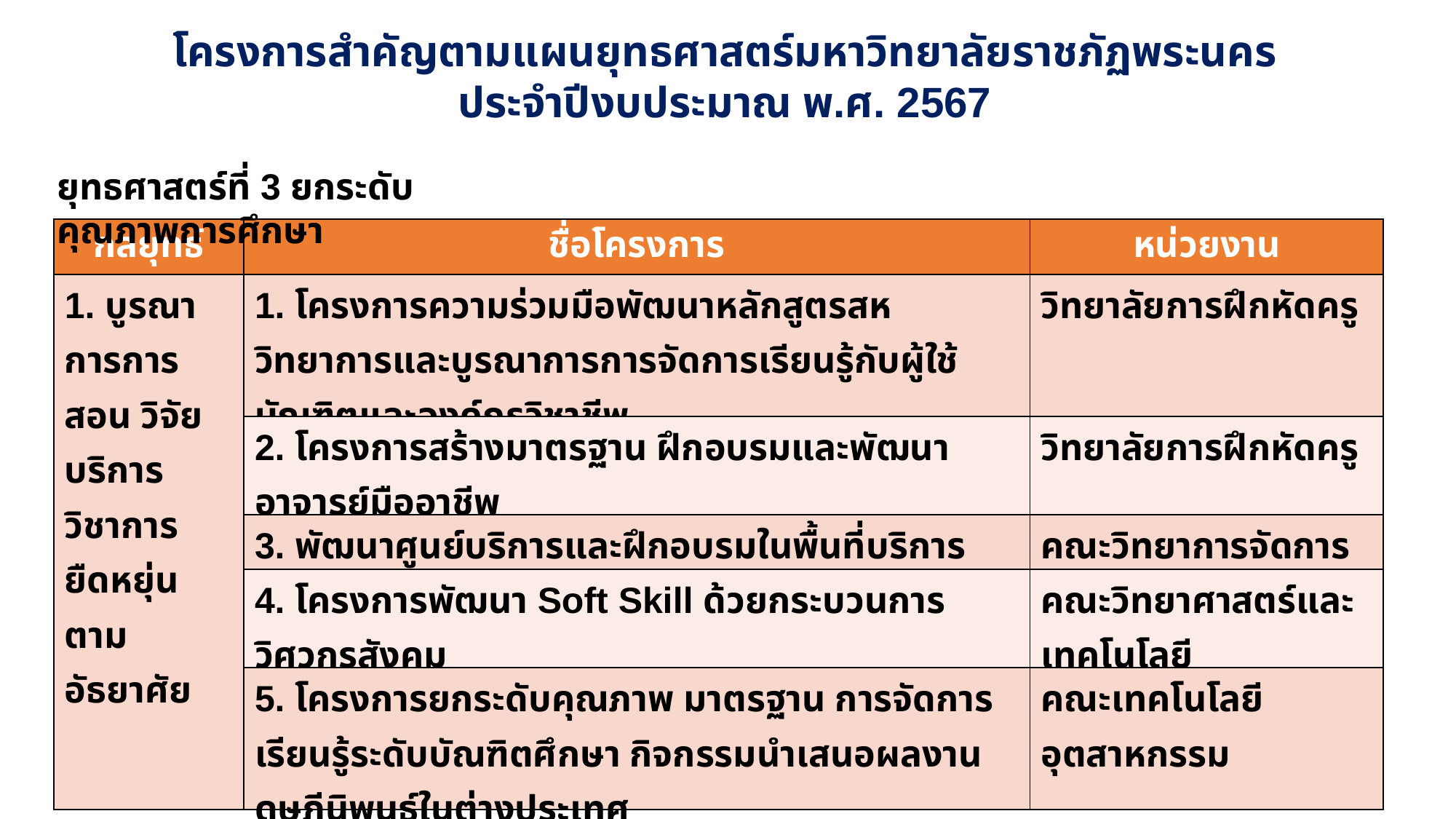

โครงการสำคัญตามแผนยุทธศาสตร์มหาวิทยาลัยราชภัฏพระนคร
ประจำปีงบประมาณ พ.ศ. 2567

ยุทธศาสตร์ที่ 3 ยกระดับคุณภาพการศึกษา
| กลยุทธ์ | ชื่อโครงการ | หน่วยงาน |
| --- | --- | --- |
| 1. บูรณาการการสอน วิจัย บริการวิชาการ ยืดหยุ่นตามอัธยาศัย | 1. โครงการความร่วมมือพัฒนาหลักสูตรสหวิทยาการและบูรณาการการจัดการเรียนรู้กับผู้ใช้บัณฑิตและองค์กรวิชาชีพ | วิทยาลัยการฝึกหัดครู |
|  | 2. โครงการสร้างมาตรฐาน ฝึกอบรมและพัฒนาอาจารย์มืออาชีพ | วิทยาลัยการฝึกหัดครู |
|  | 3. พัฒนาศูนย์บริการและฝึกอบรมในพื้นที่บริการ | คณะวิทยาการจัดการ |
|  | 4. โครงการพัฒนา Soft Skill ด้วยกระบวนการวิศวกรสังคม | คณะวิทยาศาสตร์และเทคโนโลยี |
|  | 5. โครงการยกระดับคุณภาพ มาตรฐาน การจัดการเรียนรู้ระดับบัณฑิตศึกษา กิจกรรมนำเสนอผลงานดุษฏีนิพนธ์ในต่างประเทศ | คณะเทคโนโลยีอุตสาหกรรม |